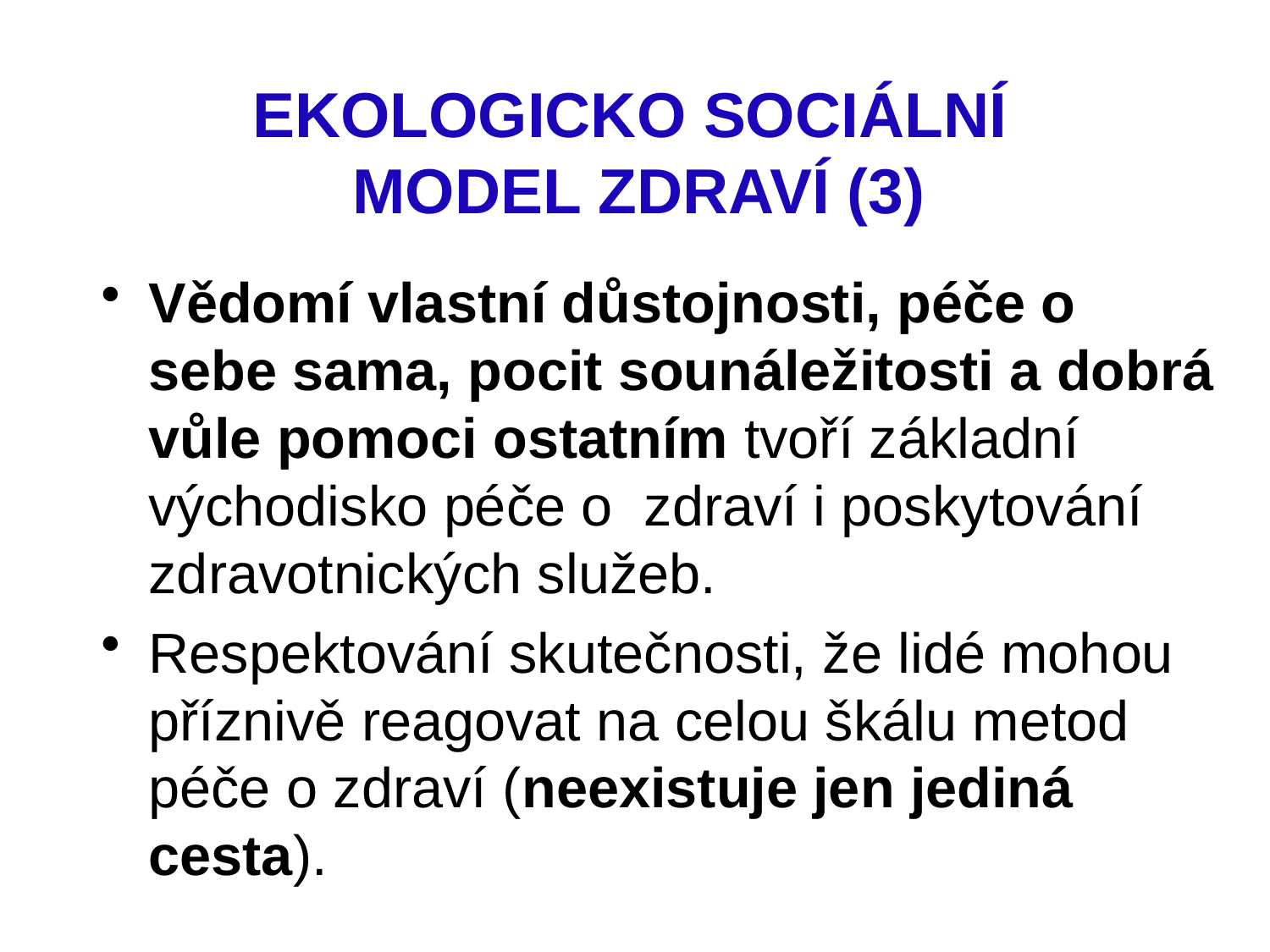

EKOLOGICKO SOCIÁLNÍ
MODEL ZDRAVÍ (3)
Vědomí vlastní důstojnosti, péče o sebe sama, pocit sounáležitosti a dobrá vůle pomoci ostatním tvoří základní východisko péče o  zdraví i poskytování zdravotnických služeb.
Respektování skutečnosti, že lidé mohou příznivě reagovat na celou škálu metod péče o zdraví (neexistuje jen jediná cesta).